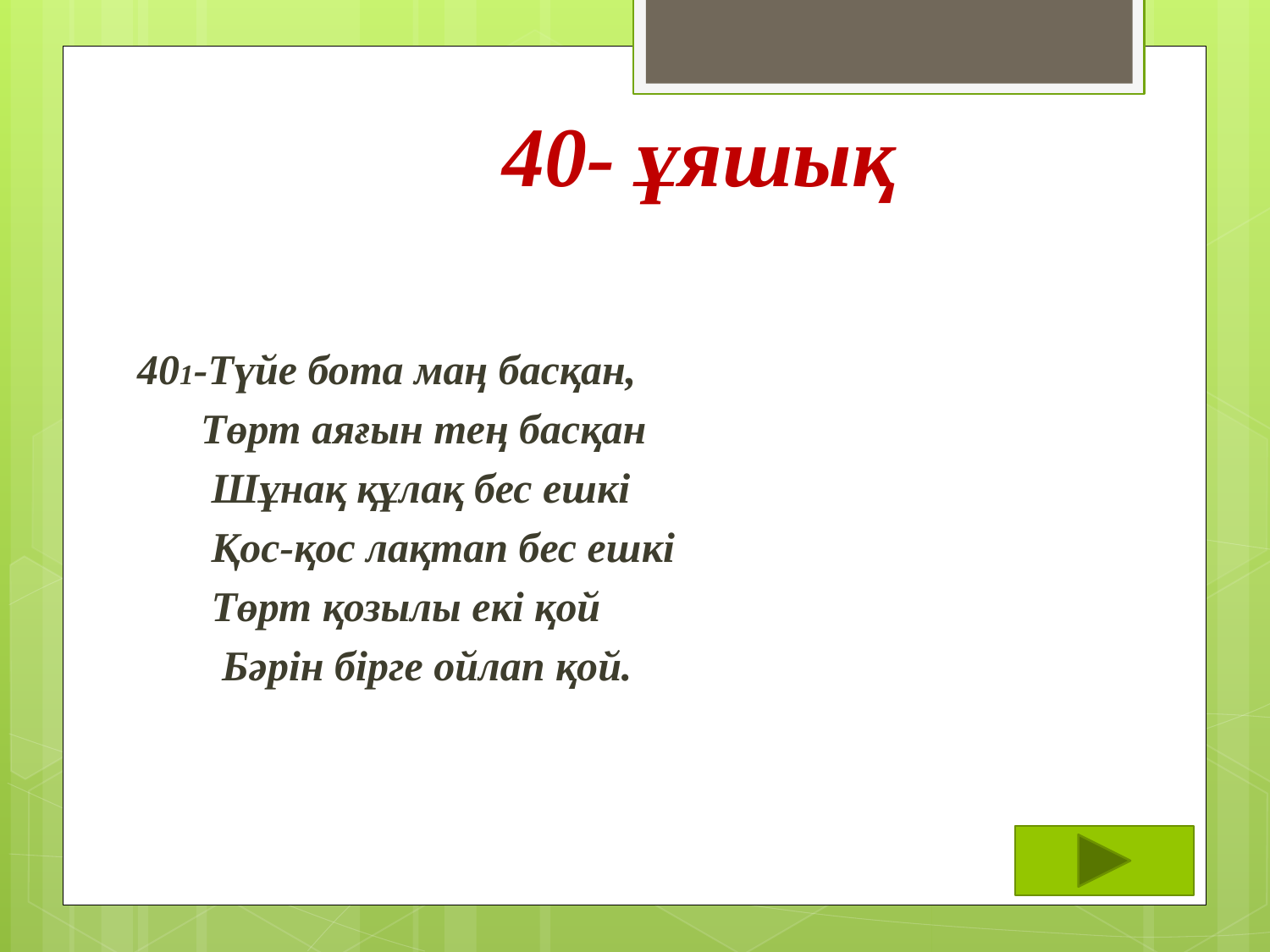

40- ұяшық
401-Түйе бота маң басқан,
      Төрт аяғын тең басқан
       Шұнақ құлақ бес ешкі
       Қос-қос лақтап бес ешкі
       Төрт қозылы екі қой
        Бәрін бірге ойлап қой.